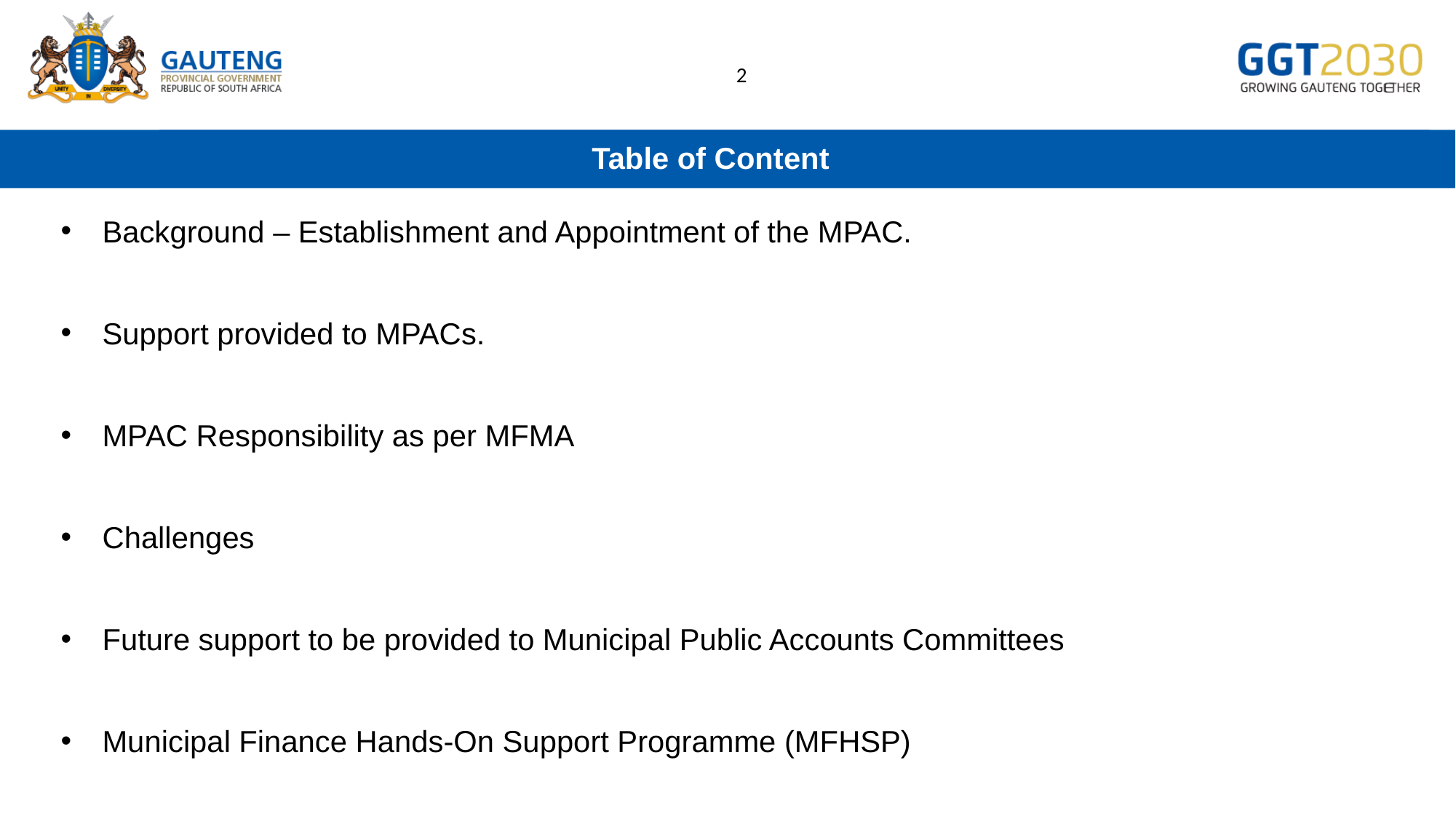

Table of Content
Background – Establishment and Appointment of the MPAC.

Support provided to MPACs.

MPAC Responsibility as per MFMA

Challenges

Future support to be provided to Municipal Public Accounts Committees

Municipal Finance Hands-On Support Programme (MFHSP)